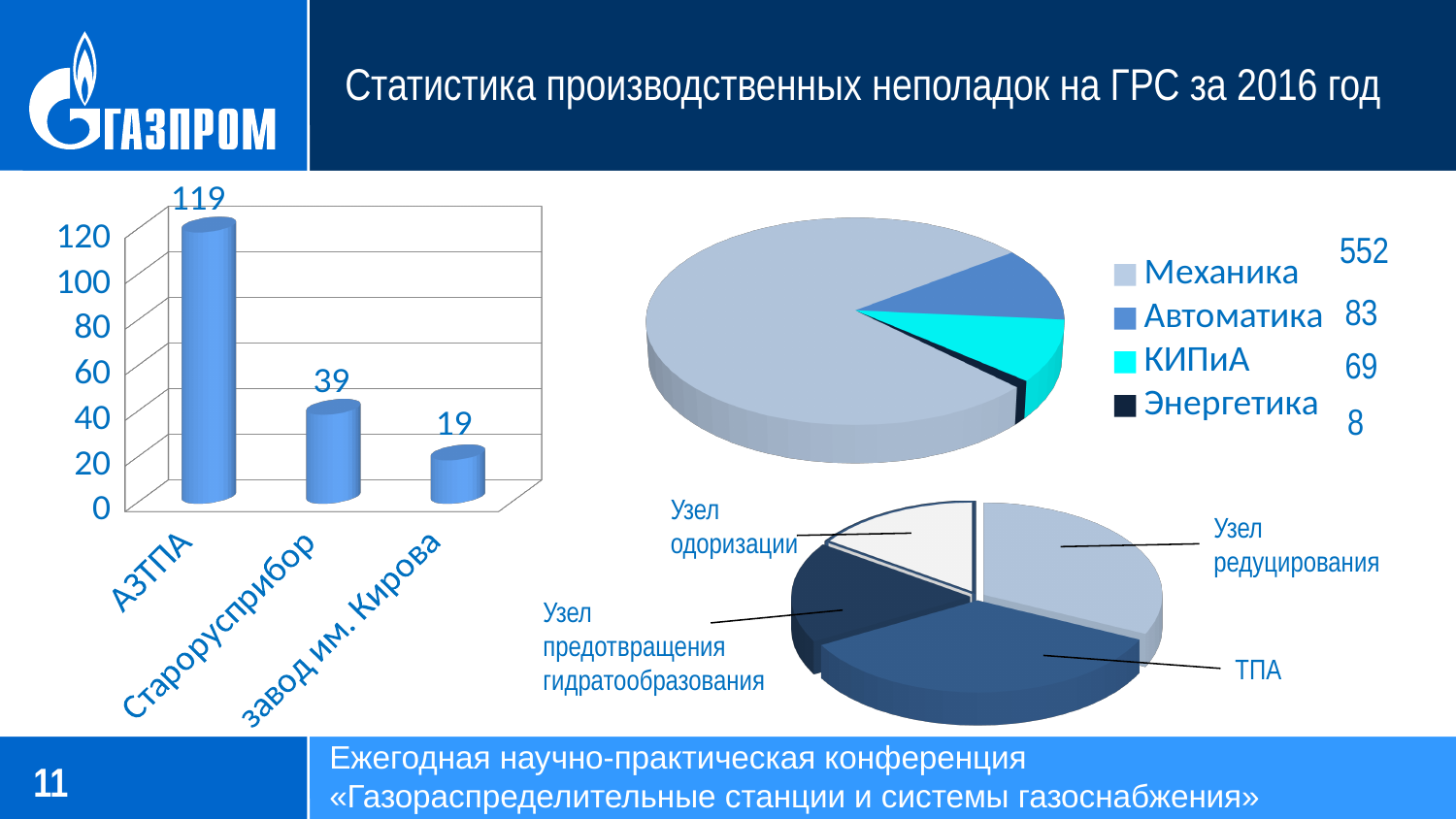

Статистика производственных неполадок на ГРС за 2016 год

[unsupported chart]

[unsupported chart]

552
83
69
8
Узел
одоризации

[unsupported chart]

Узел
редуцирования
Узел
предотвращения
гидратообразования
ТПА

Ежегодная научно-практическая конференция
«Газораспределительные станции и системы газоснабжения»